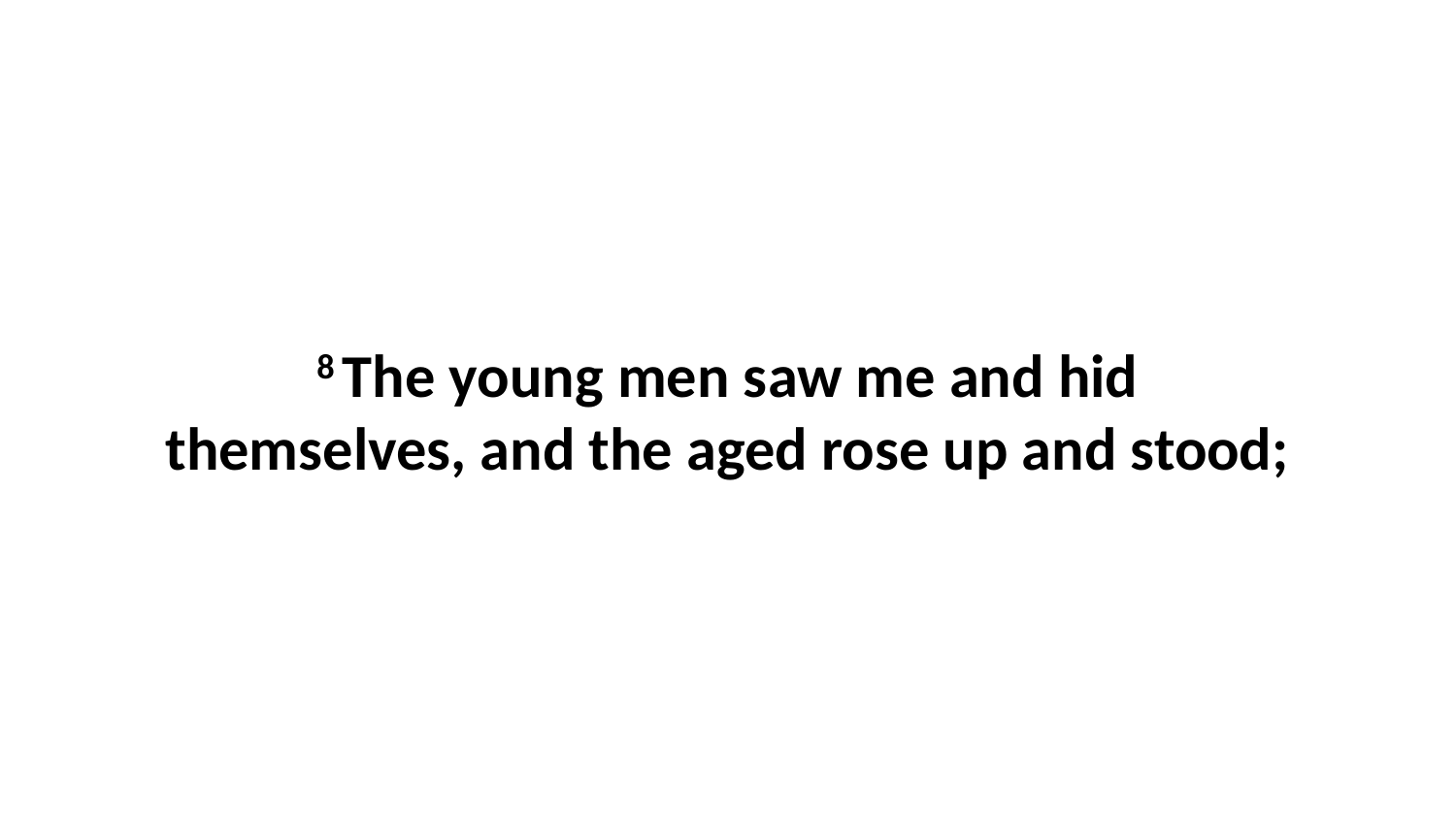

8 The young men saw me and hid themselves, and the aged rose up and stood;